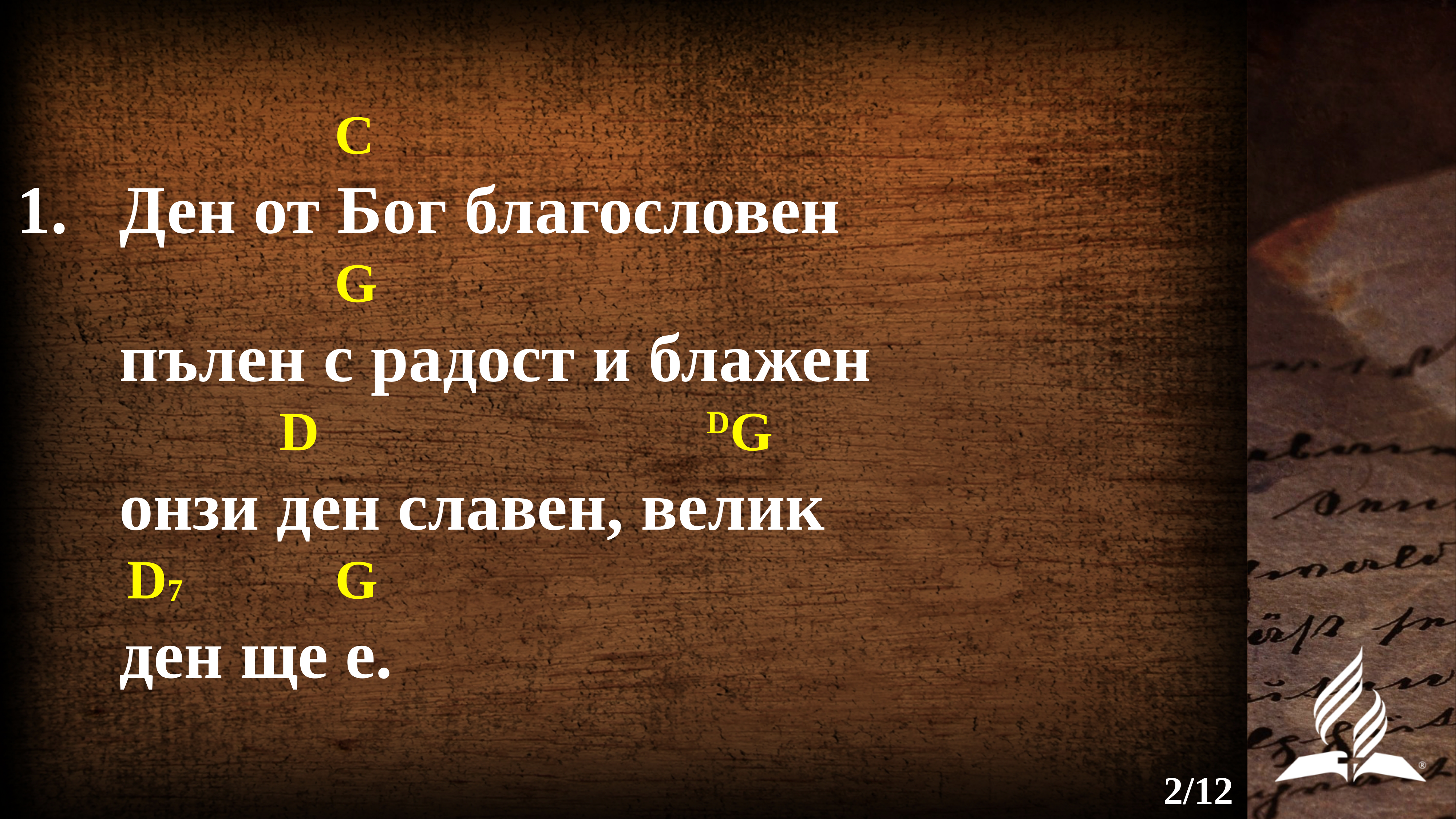

C
1.   Ден от Бог благословен
                       G
      пълен с радост и блажен
                   D                            DG
      онзи ден славен, велик
        D7           G
      ден ще е.
2/12